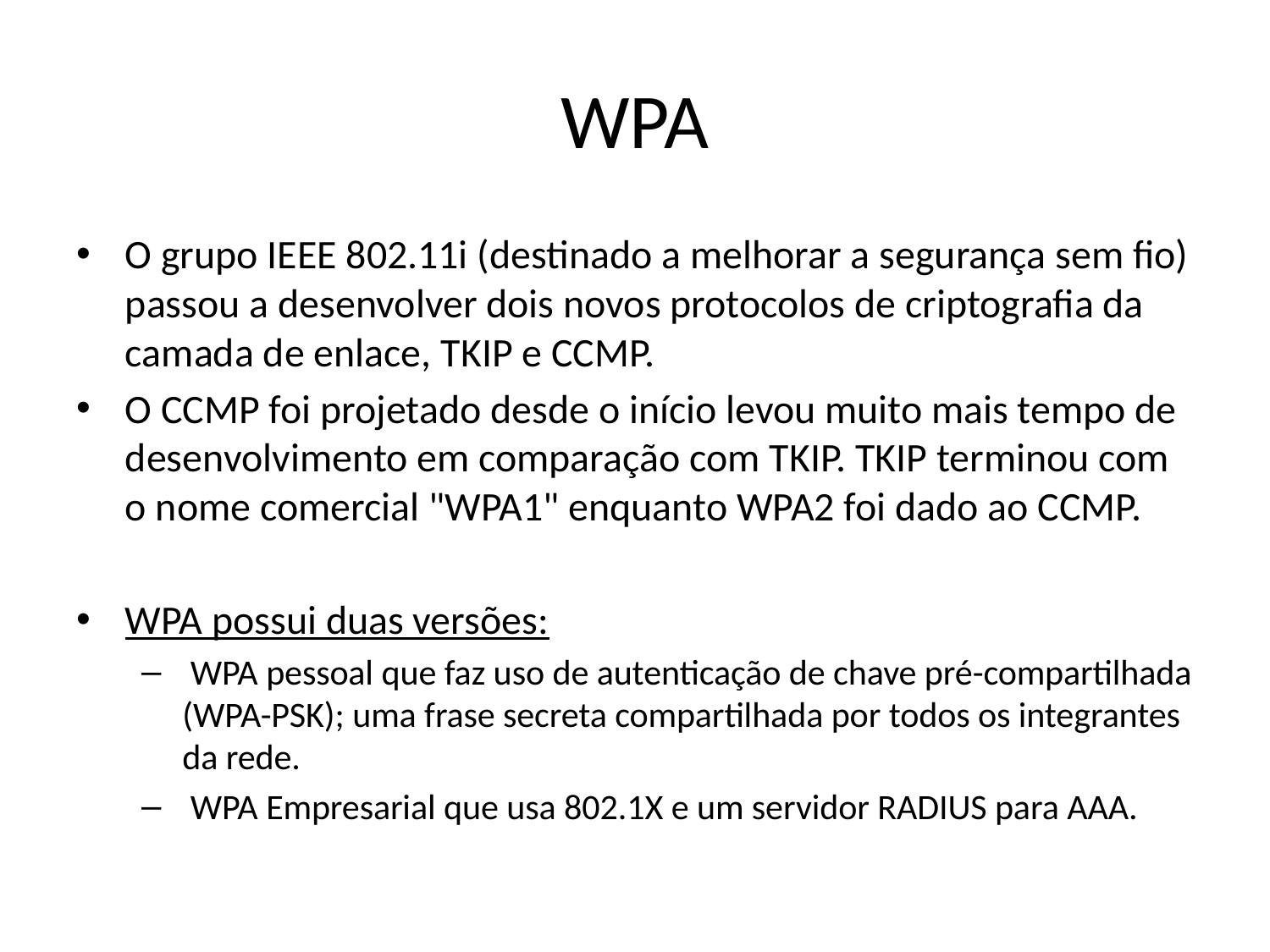

# WPA
O grupo IEEE 802.11i (destinado a melhorar a segurança sem fio) passou a desenvolver dois novos protocolos de criptografia da camada de enlace, TKIP e CCMP.
O CCMP foi projetado desde o início levou muito mais tempo de desenvolvimento em comparação com TKIP. TKIP terminou com o nome comercial "WPA1" enquanto WPA2 foi dado ao CCMP.

WPA possui duas versões:
 WPA pessoal que faz uso de autenticação de chave pré-compartilhada (WPA-PSK); uma frase secreta compartilhada por todos os integrantes da rede.
 WPA Empresarial que usa 802.1X e um servidor RADIUS para AAA.